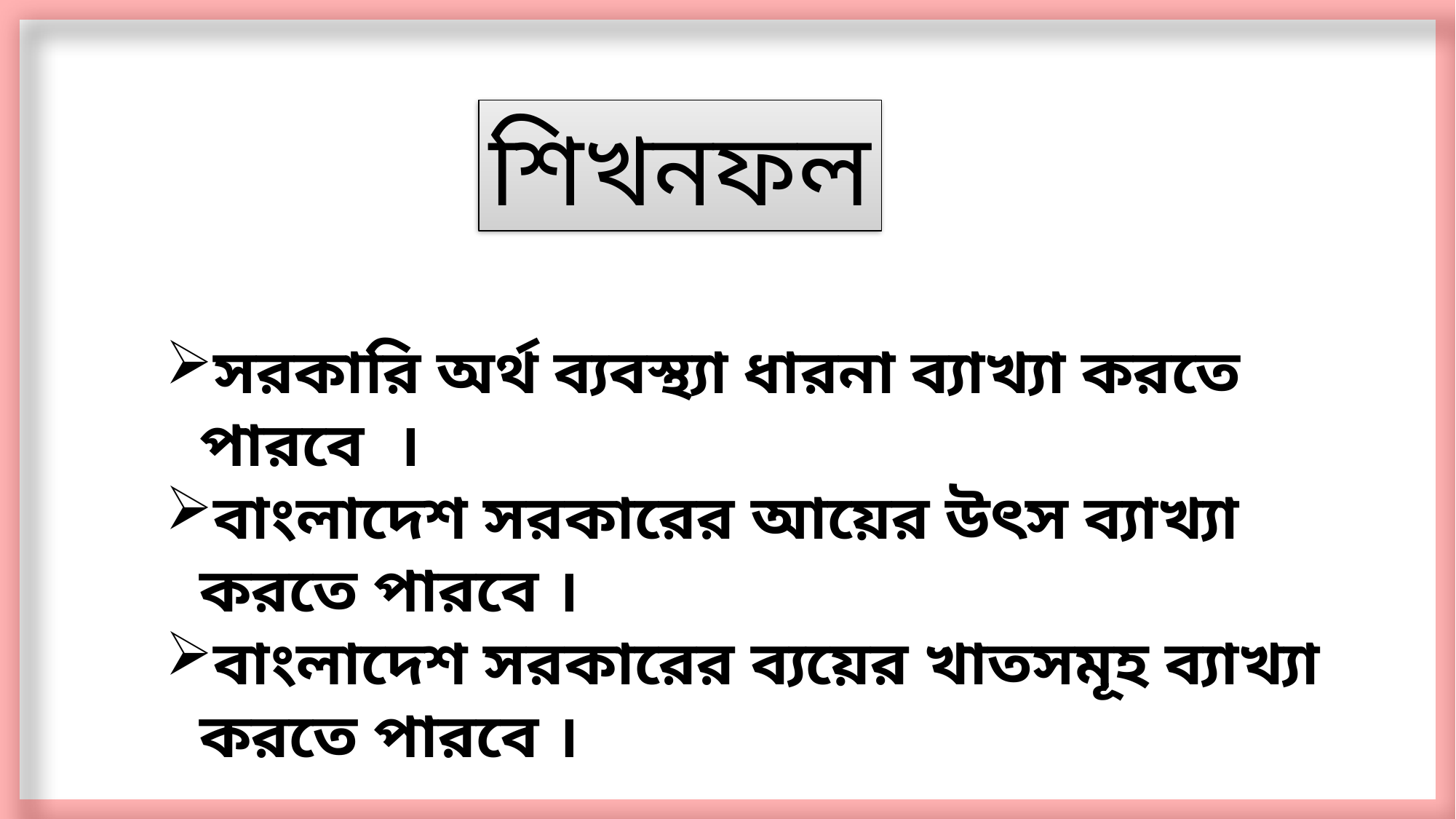

শিখনফল
সরকারি অর্থ ব্যবস্থ্যা ধারনা ব্যাখ্যা করতে পারবে  ।
বাংলাদেশ সরকারের আয়ের উৎস ব্যাখ্যা করতে পারবে ।
বাংলাদেশ সরকারের ব্যয়ের খাতসমূহ ব্যাখ্যা করতে পারবে ।